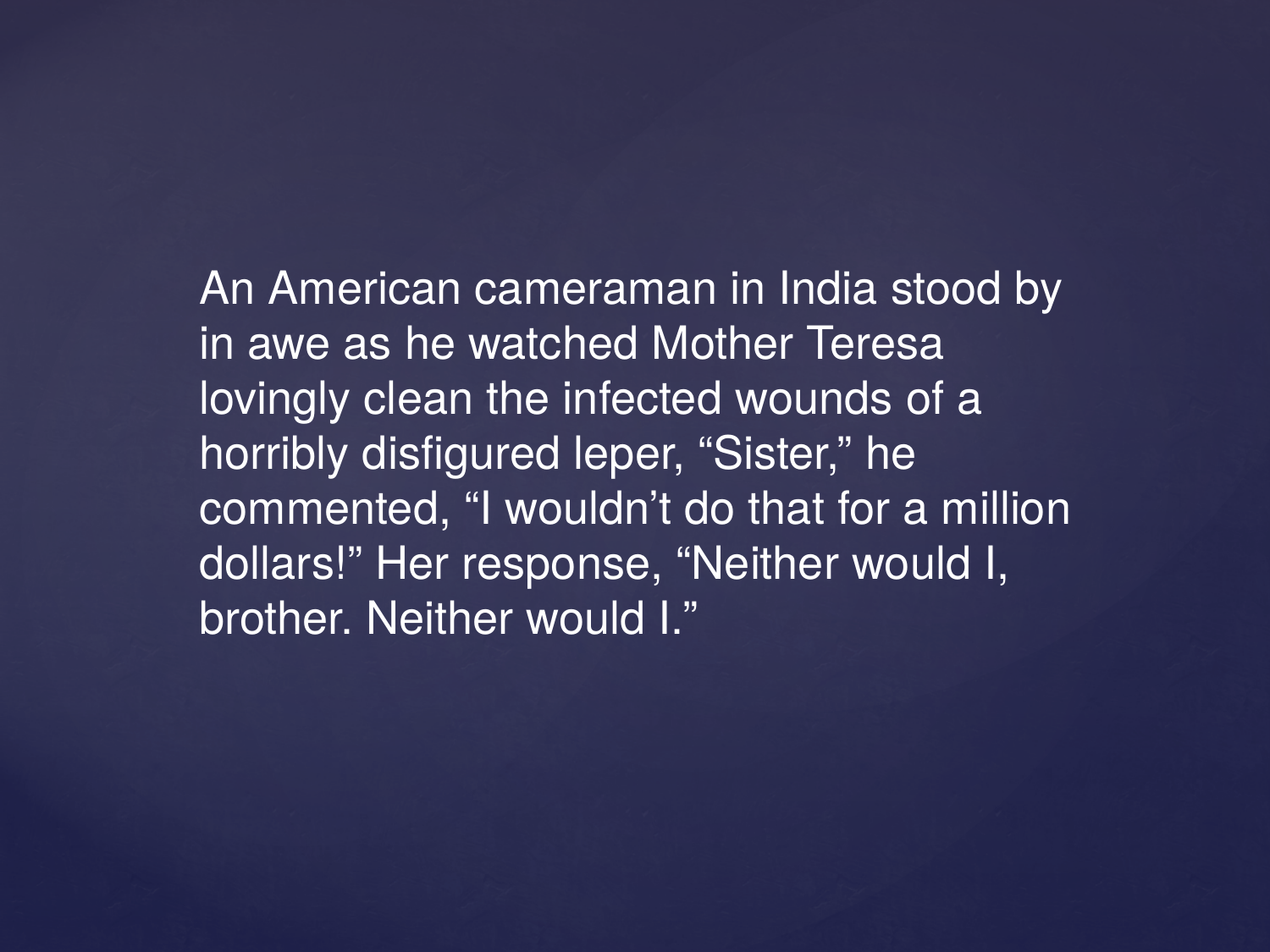

An American cameraman in India stood by in awe as he watched Mother Teresa lovingly clean the infected wounds of a horribly disfigured leper, “Sister,” he commented, “I wouldn’t do that for a million dollars!” Her response, “Neither would I, brother. Neither would I.”